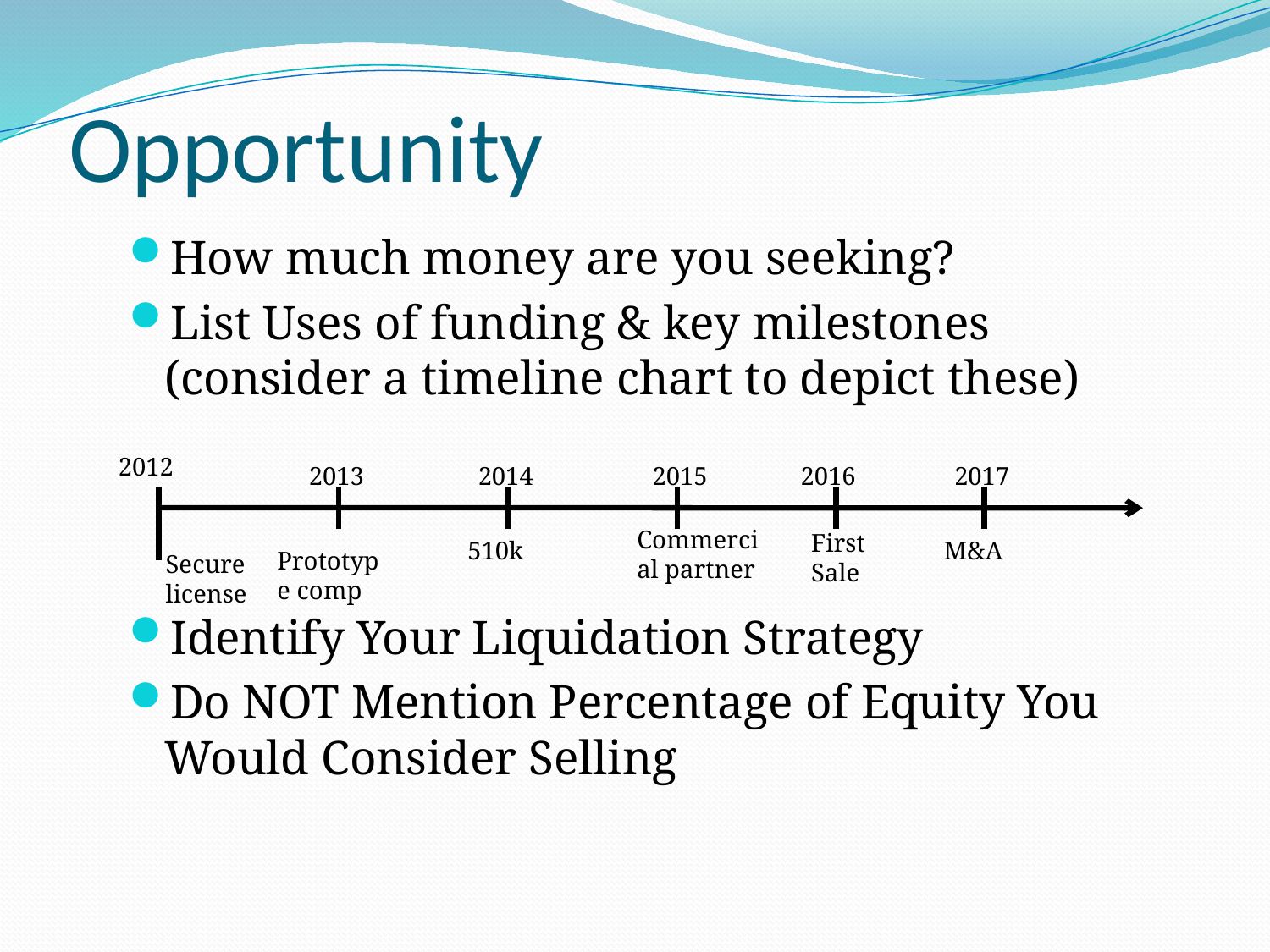

# Opportunity
How much money are you seeking?
List Uses of funding & key milestones (consider a timeline chart to depict these)

Identify Your Liquidation Strategy
Do NOT Mention Percentage of Equity You Would Consider Selling
2012

2013

2014

2015

2016

2017

Commercial partner

First Sale

510k

M&A

Prototype comp

Secure
license